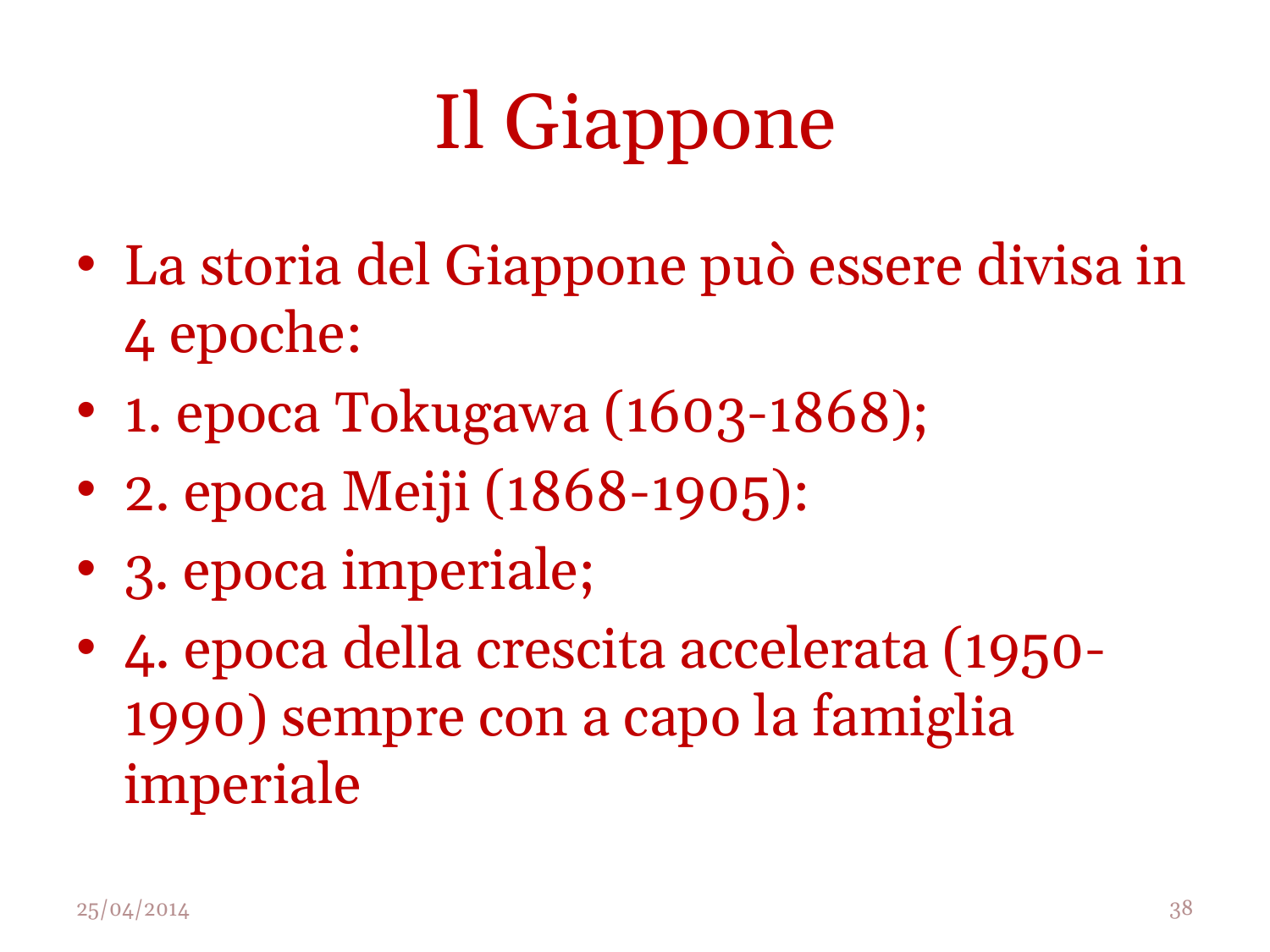

# Il Giappone
La storia del Giappone può essere divisa in 4 epoche:
1. epoca Tokugawa (1603-1868);
2. epoca Meiji (1868-1905):
3. epoca imperiale;
4. epoca della crescita accelerata (1950-1990) sempre con a capo la famiglia imperiale
25/04/2014
38